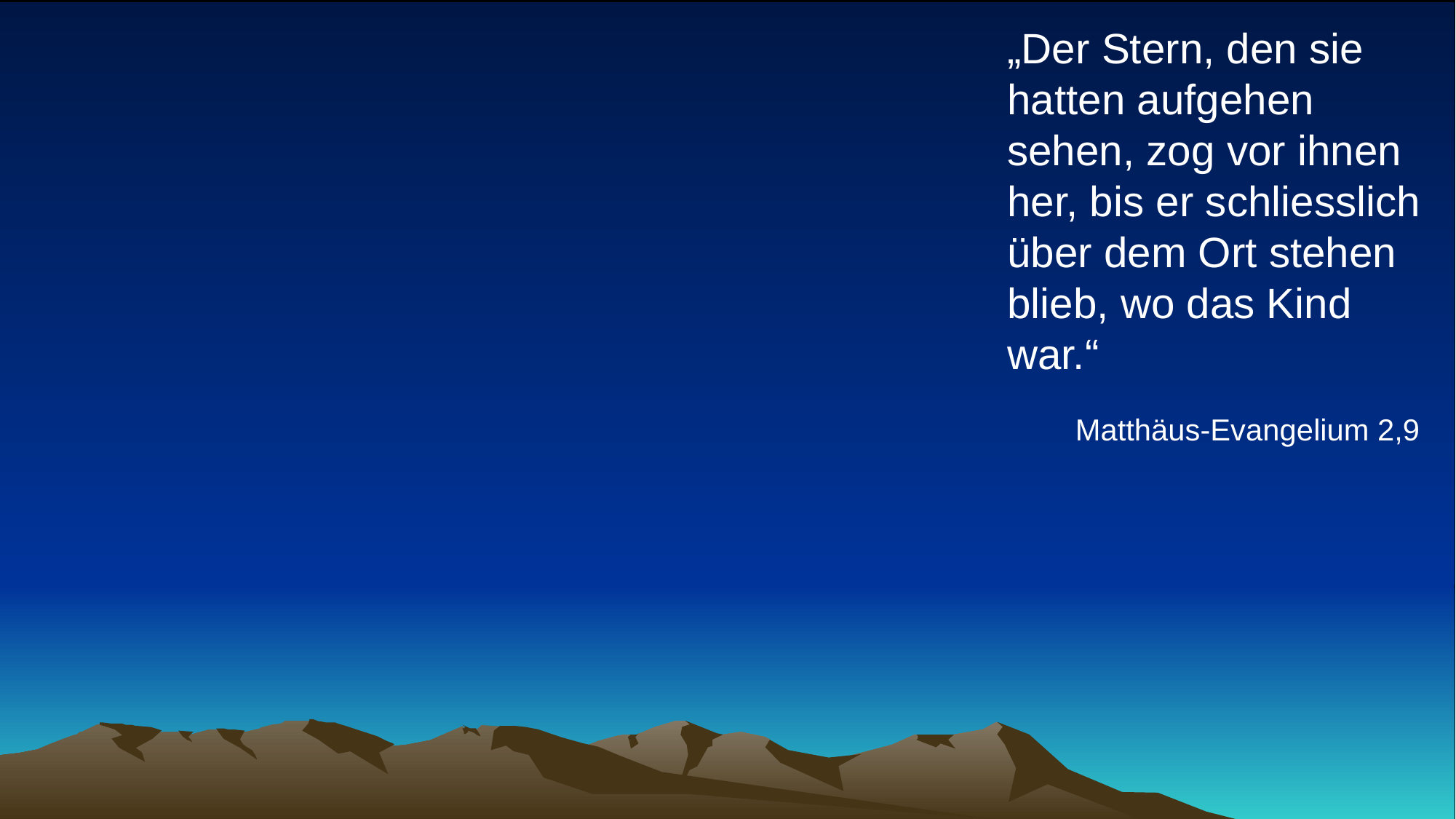

# „Der Stern, den sie hatten aufgehen sehen, zog vor ihnen her, bis er schliesslich über dem Ort stehen blieb, wo das Kind war.“
Matthäus-Evangelium 2,9